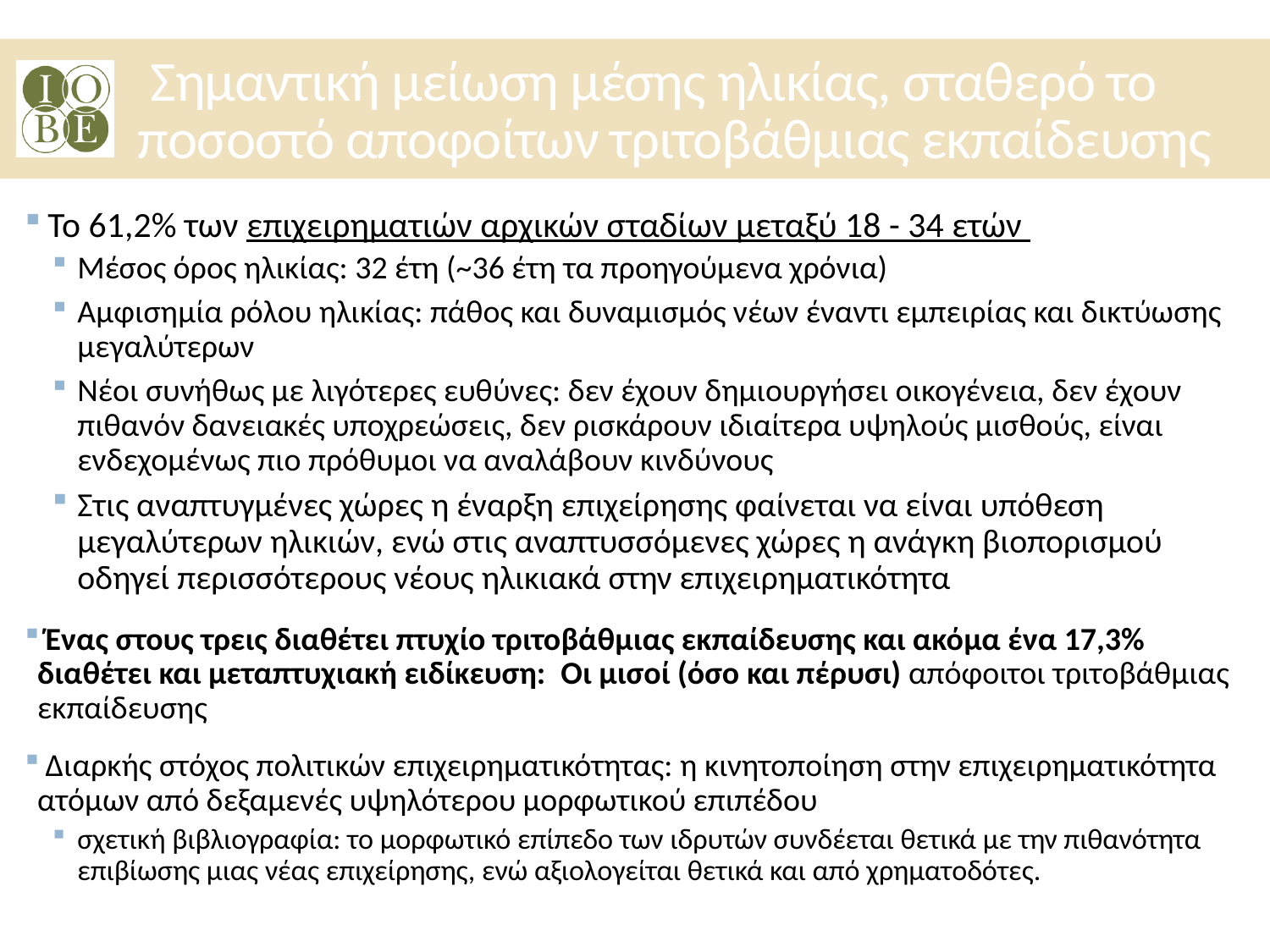

Σημαντική μείωση μέσης ηλικίας, σταθερό το ποσοστό αποφοίτων τριτοβάθμιας εκπαίδευσης
 Το 61,2% των επιχειρηματιών αρχικών σταδίων μεταξύ 18 - 34 ετών
Μέσος όρος ηλικίας: 32 έτη (~36 έτη τα προηγούμενα χρόνια)
Αμφισημία ρόλου ηλικίας: πάθος και δυναμισμός νέων έναντι εμπειρίας και δικτύωσης μεγαλύτερων
Νέοι συνήθως με λιγότερες ευθύνες: δεν έχουν δημιουργήσει οικογένεια, δεν έχουν πιθανόν δανειακές υποχρεώσεις, δεν ρισκάρουν ιδιαίτερα υψηλούς μισθούς, είναι ενδεχομένως πιο πρόθυμοι να αναλάβουν κινδύνους
Στις αναπτυγμένες χώρες η έναρξη επιχείρησης φαίνεται να είναι υπόθεση μεγαλύτερων ηλικιών, ενώ στις αναπτυσσόμενες χώρες η ανάγκη βιοπορισμού οδηγεί περισσότερους νέους ηλικιακά στην επιχειρηματικότητα
 Ένας στους τρεις διαθέτει πτυχίο τριτοβάθμιας εκπαίδευσης και ακόμα ένα 17,3% διαθέτει και μεταπτυχιακή ειδίκευση:  Οι μισοί (όσο και πέρυσι) απόφοιτοι τριτοβάθμιας εκπαίδευσης
 Διαρκής στόχος πολιτικών επιχειρηματικότητας: η κινητοποίηση στην επιχειρηματικότητα ατόμων από δεξαμενές υψηλότερου μορφωτικού επιπέδου
σχετική βιβλιογραφία: το μορφωτικό επίπεδο των ιδρυτών συνδέεται θετικά με την πιθανότητα επιβίωσης μιας νέας επιχείρησης, ενώ αξιολογείται θετικά και από χρηματοδότες.